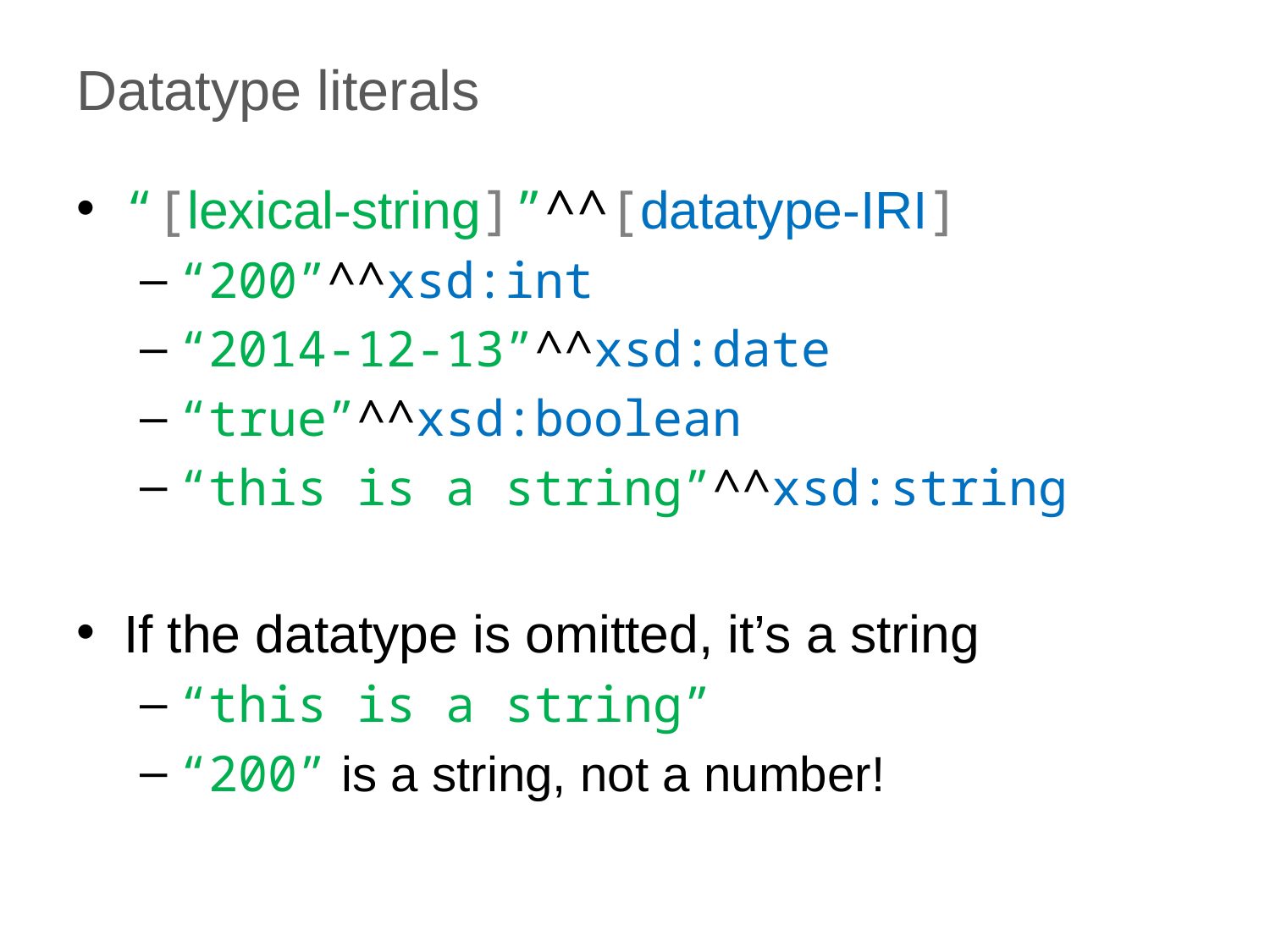

# Datatype literals
“[lexical-string]”^^[datatype-IRI]
“200”^^xsd:int
“2014-12-13”^^xsd:date
“true”^^xsd:boolean
“this is a string”^^xsd:string

If the datatype is omitted, it’s a string
“this is a string”
“200” is a string, not a number!